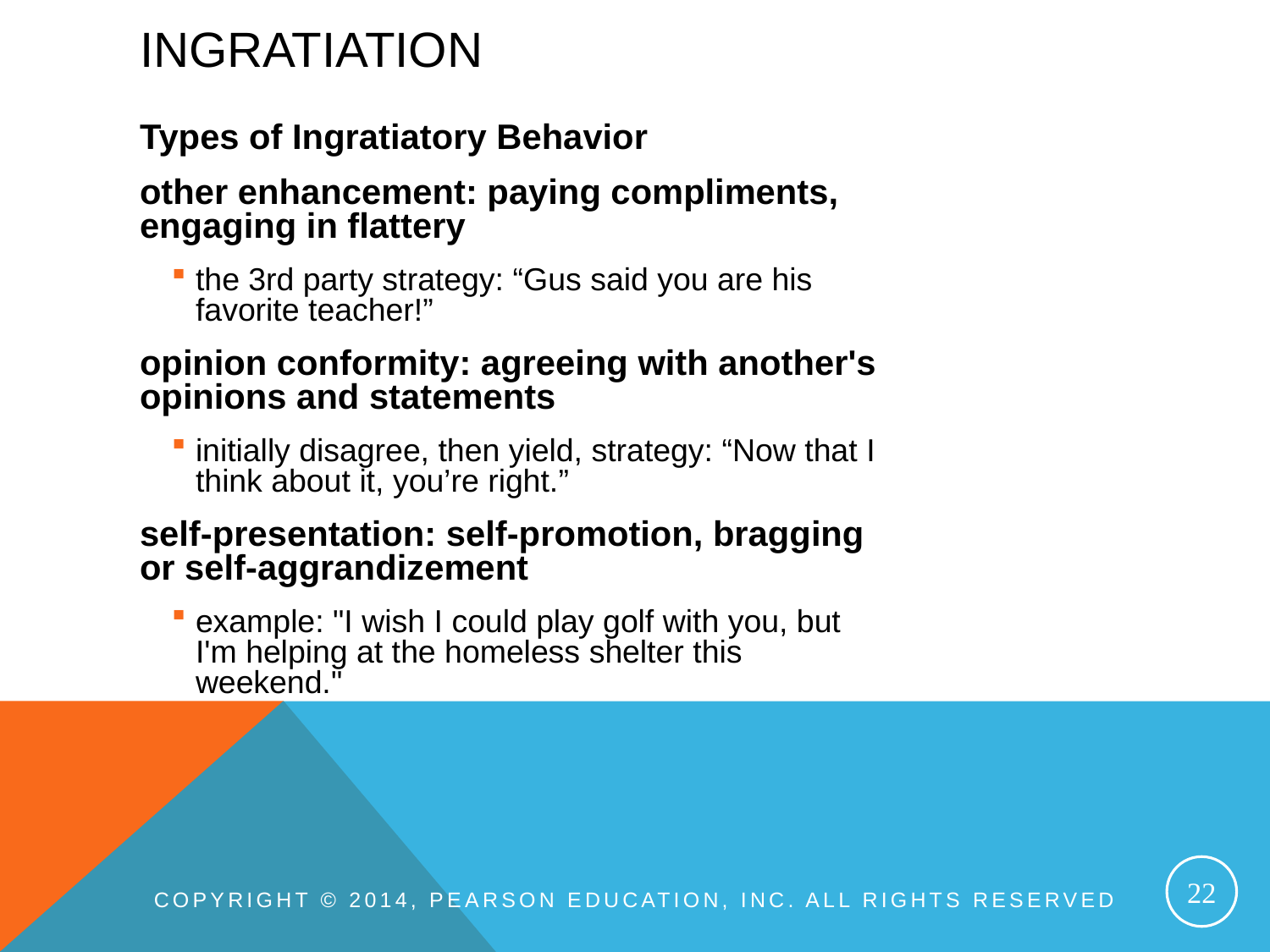

# Ingratiation
Types of Ingratiatory Behavior
other enhancement: paying compliments, engaging in flattery
the 3rd party strategy: “Gus said you are his favorite teacher!”
opinion conformity: agreeing with another's opinions and statements
initially disagree, then yield, strategy: “Now that I think about it, you’re right.”
self-presentation: self-promotion, bragging or self-aggrandizement
example: "I wish I could play golf with you, but I'm helping at the homeless shelter this weekend."
Copyright © 2014, Pearson Education, Inc. All Rights Reserved
22